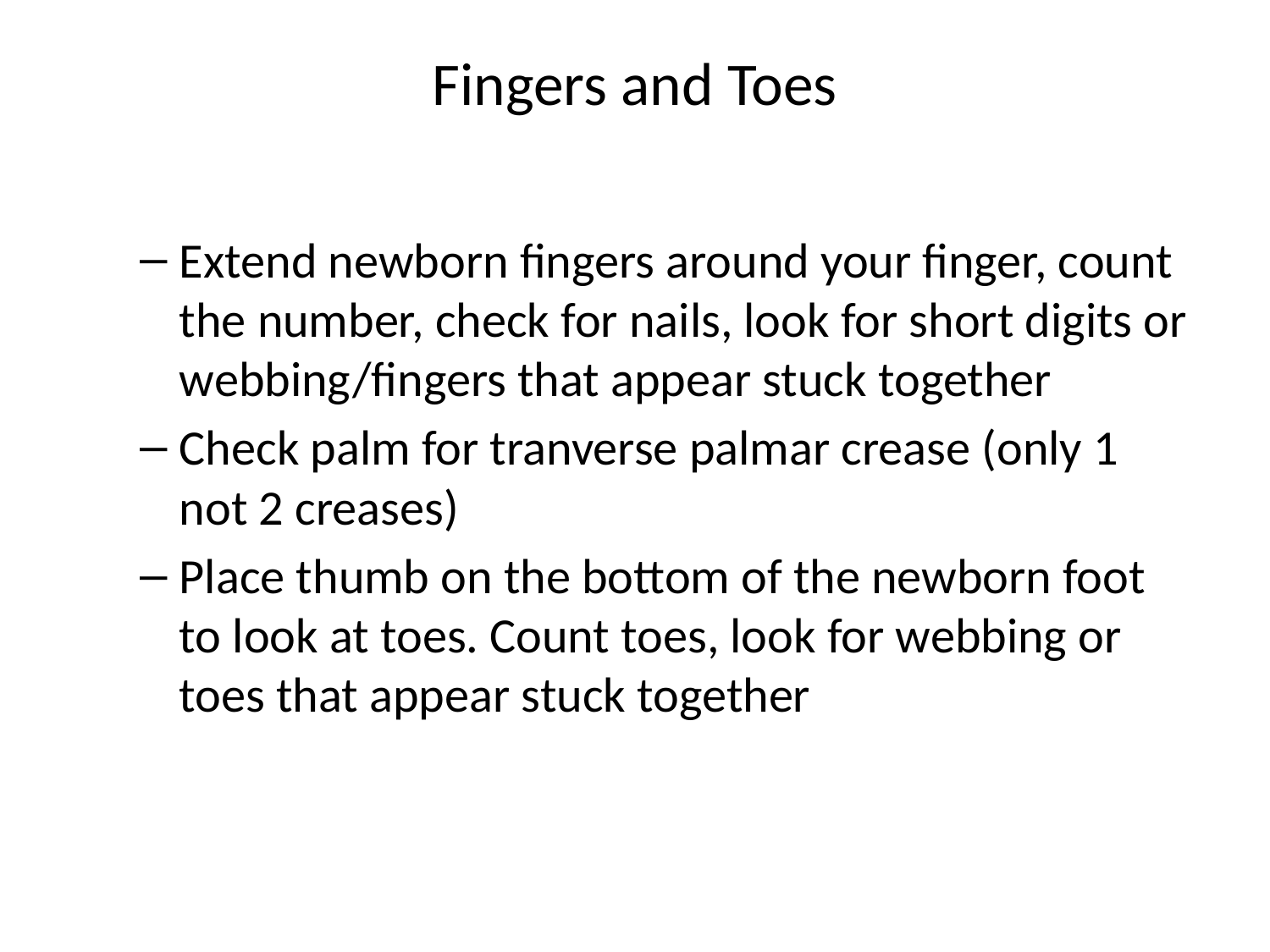

# Fingers and Toes
Extend newborn fingers around your finger, count the number, check for nails, look for short digits or webbing/fingers that appear stuck together
Check palm for tranverse palmar crease (only 1 not 2 creases)
Place thumb on the bottom of the newborn foot to look at toes. Count toes, look for webbing or toes that appear stuck together